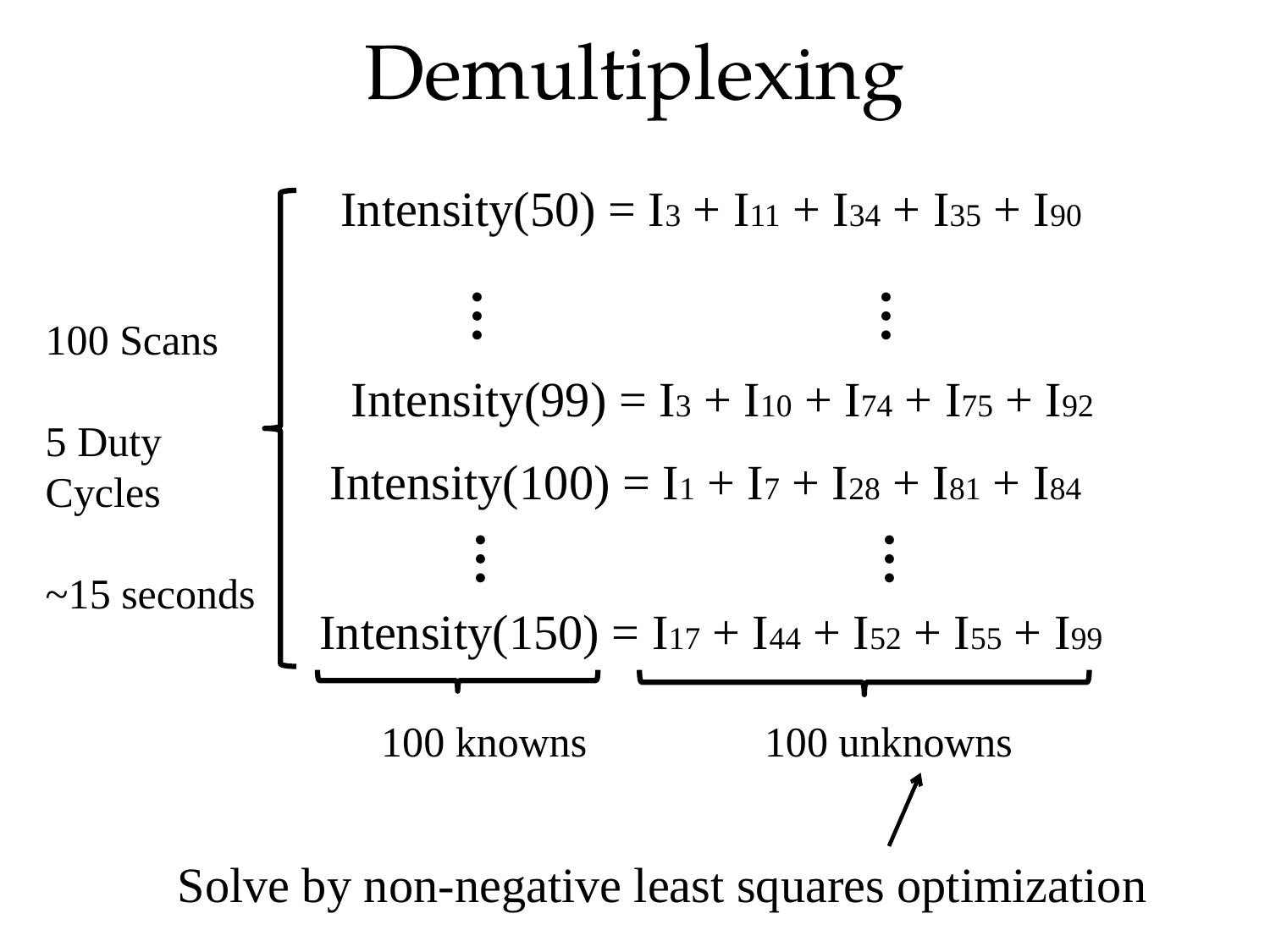

# Demultiplexing
Intensity(50) = I3 + I11 + I34 + I35 + I90

…
…
100 Scans

5 Duty
Cycles

~15 seconds
Intensity(99) = I3 + I10 + I74 + I75 + I92
Intensity(100) = I1 + I7 + I28 + I81 + I84

…
…

Intensity(150) = I17 + I44 + I52 + I55 + I99
100 knowns
100 unknowns
Solve by non-negative least squares optimization